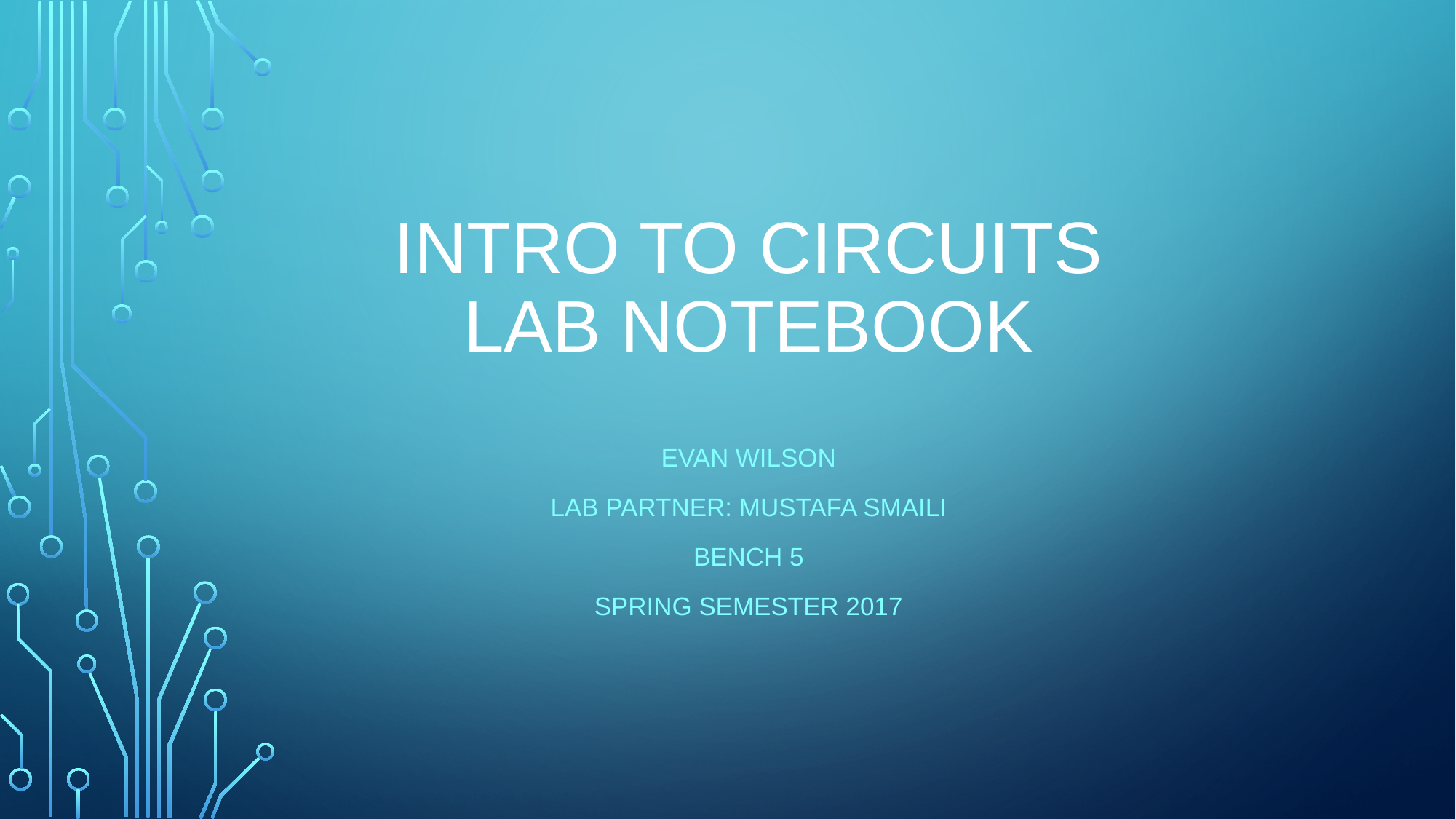

# Intro to circuits Lab notebook
Evan Wilson
Lab partner: Mustafa Smaili
Bench 5
Spring semester 2017